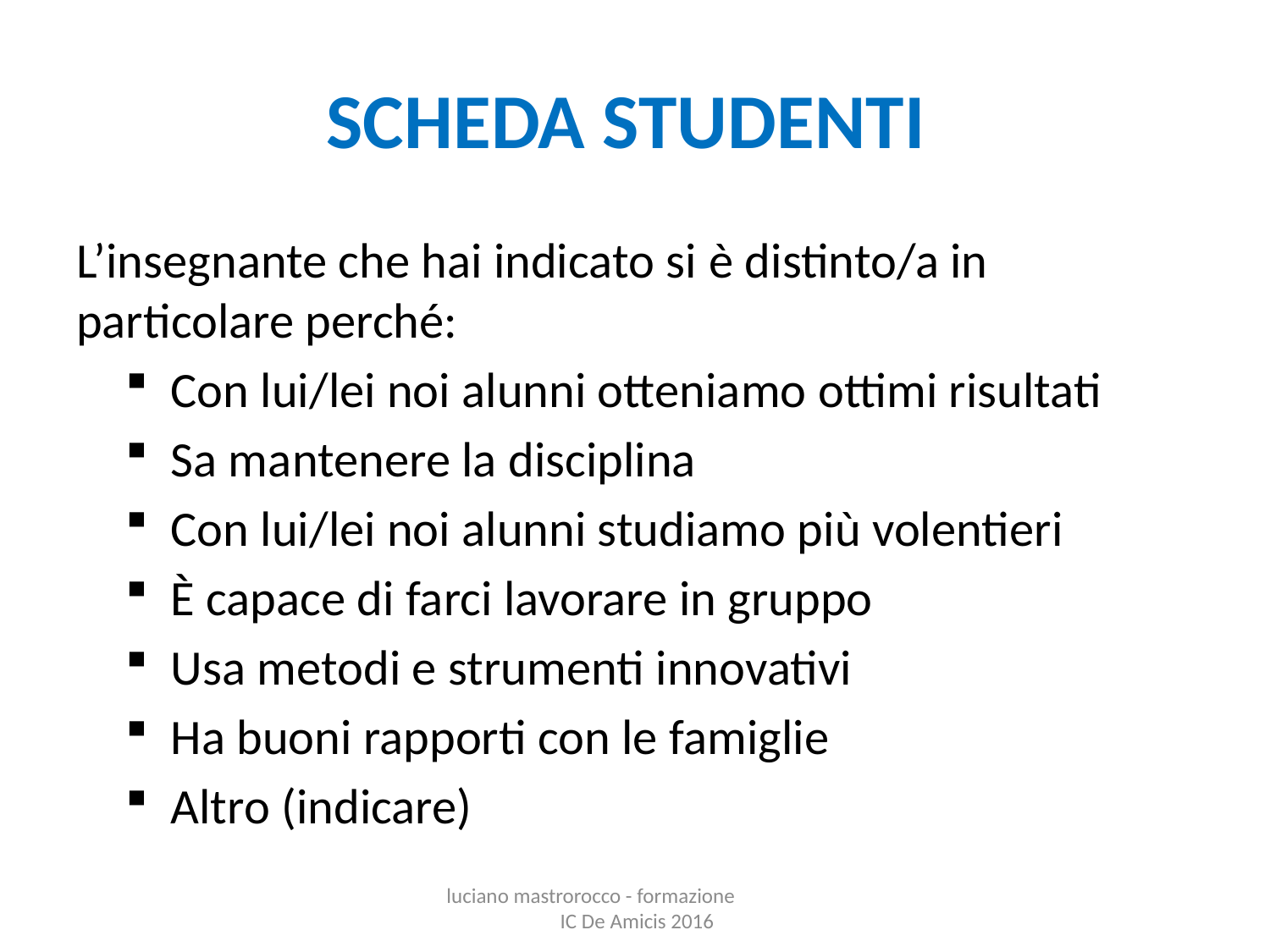

# SCHEDA STUDENTI
L’insegnante che hai indicato si è distinto/a in particolare perché:
Con lui/lei noi alunni otteniamo ottimi risultati
Sa mantenere la disciplina
Con lui/lei noi alunni studiamo più volentieri
È capace di farci lavorare in gruppo
Usa metodi e strumenti innovativi
Ha buoni rapporti con le famiglie
Altro (indicare)
luciano mastrorocco - formazione                    IC De Amicis 2016